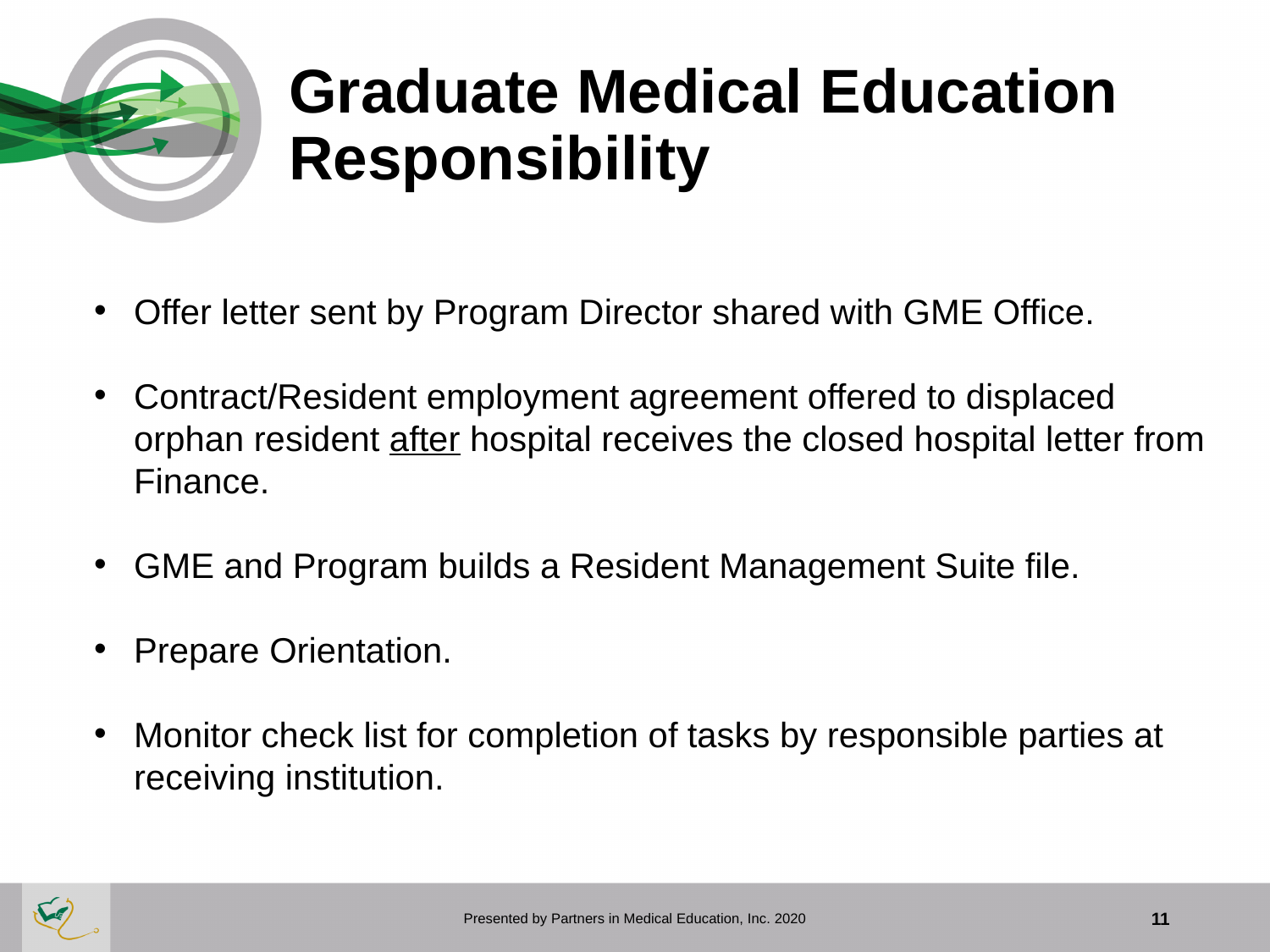

# Graduate Medical Education Responsibility
Offer letter sent by Program Director shared with GME Office.

Contract/Resident employment agreement offered to displaced orphan resident after hospital receives the closed hospital letter from Finance.

GME and Program builds a Resident Management Suite file.

Prepare Orientation.

Monitor check list for completion of tasks by responsible parties at receiving institution.
Presented by Partners in Medical Education, Inc. 2020
11